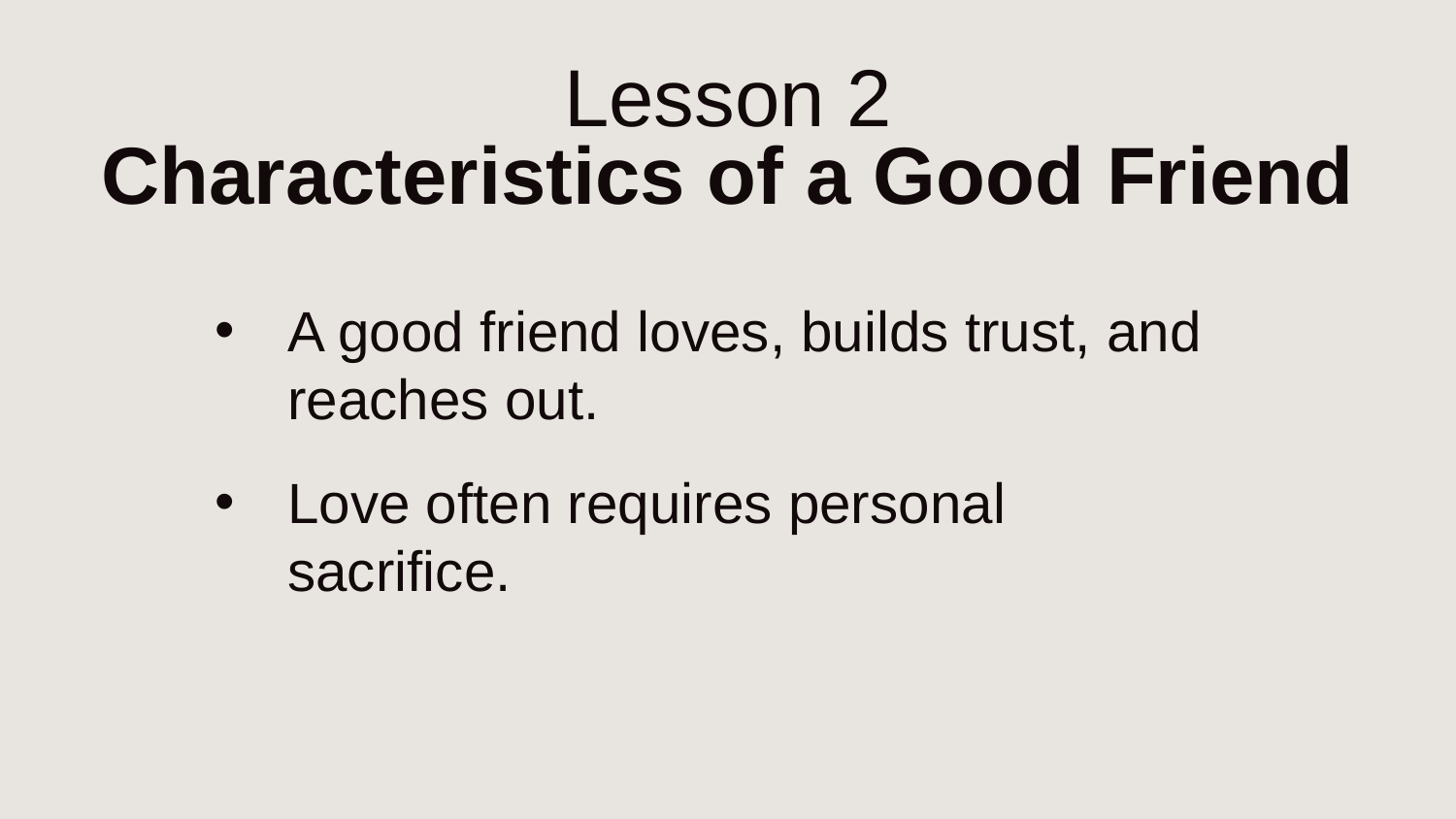

# Lesson 2 Characteristics of a Good Friend
A good friend loves, builds trust, and reaches out.
Love often requires personal sacrifice.